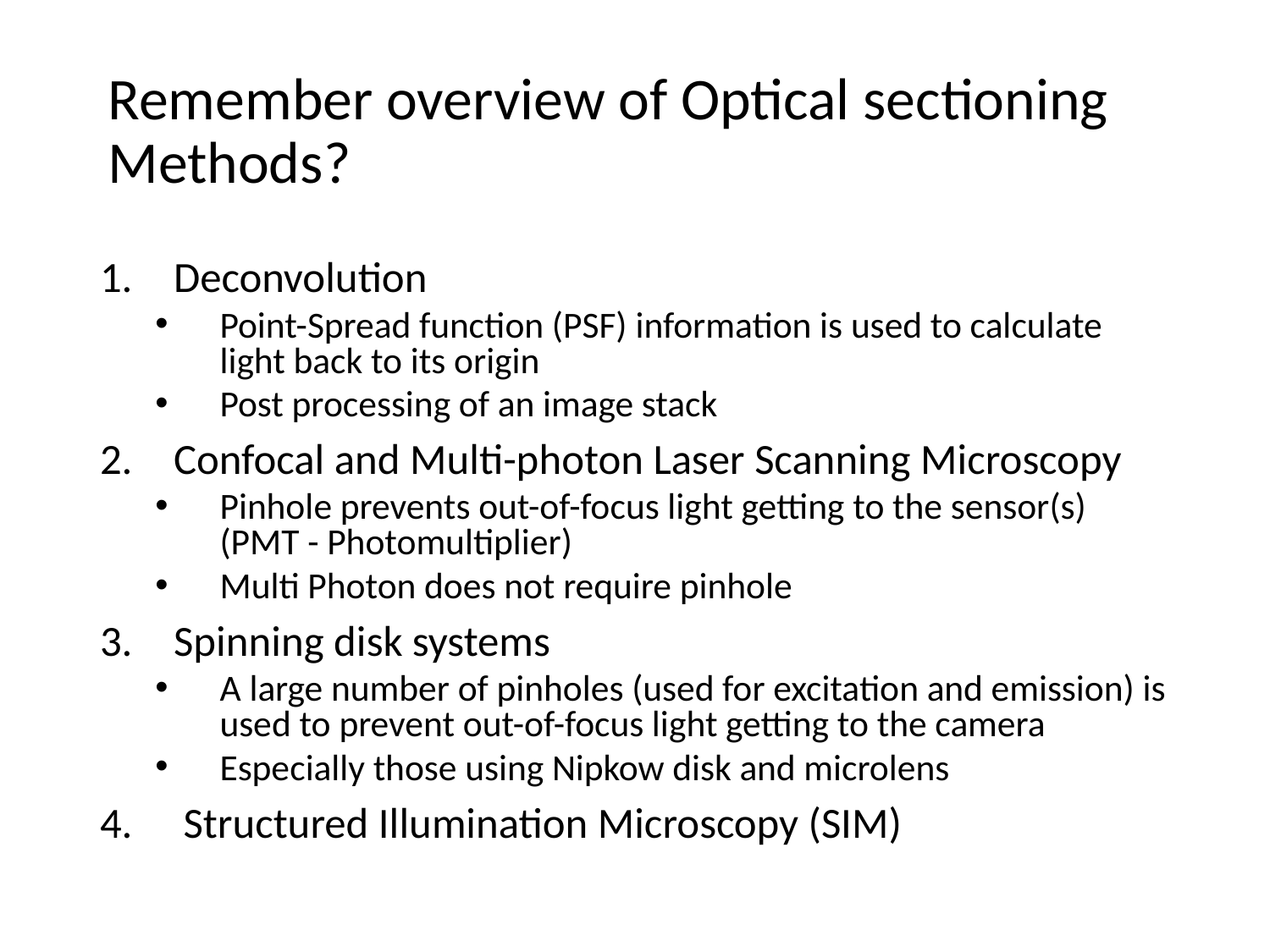

# Remember overview of Optical sectioning Methods?
Deconvolution
Point-Spread function (PSF) information is used to calculate light back to its origin
Post processing of an image stack
Confocal and Multi-photon Laser Scanning Microscopy
Pinhole prevents out-of-focus light getting to the sensor(s) (PMT - Photomultiplier)
Multi Photon does not require pinhole
Spinning disk systems
A large number of pinholes (used for excitation and emission) is used to prevent out-of-focus light getting to the camera
Especially those using Nipkow disk and microlens
 Structured Illumination Microscopy (SIM)